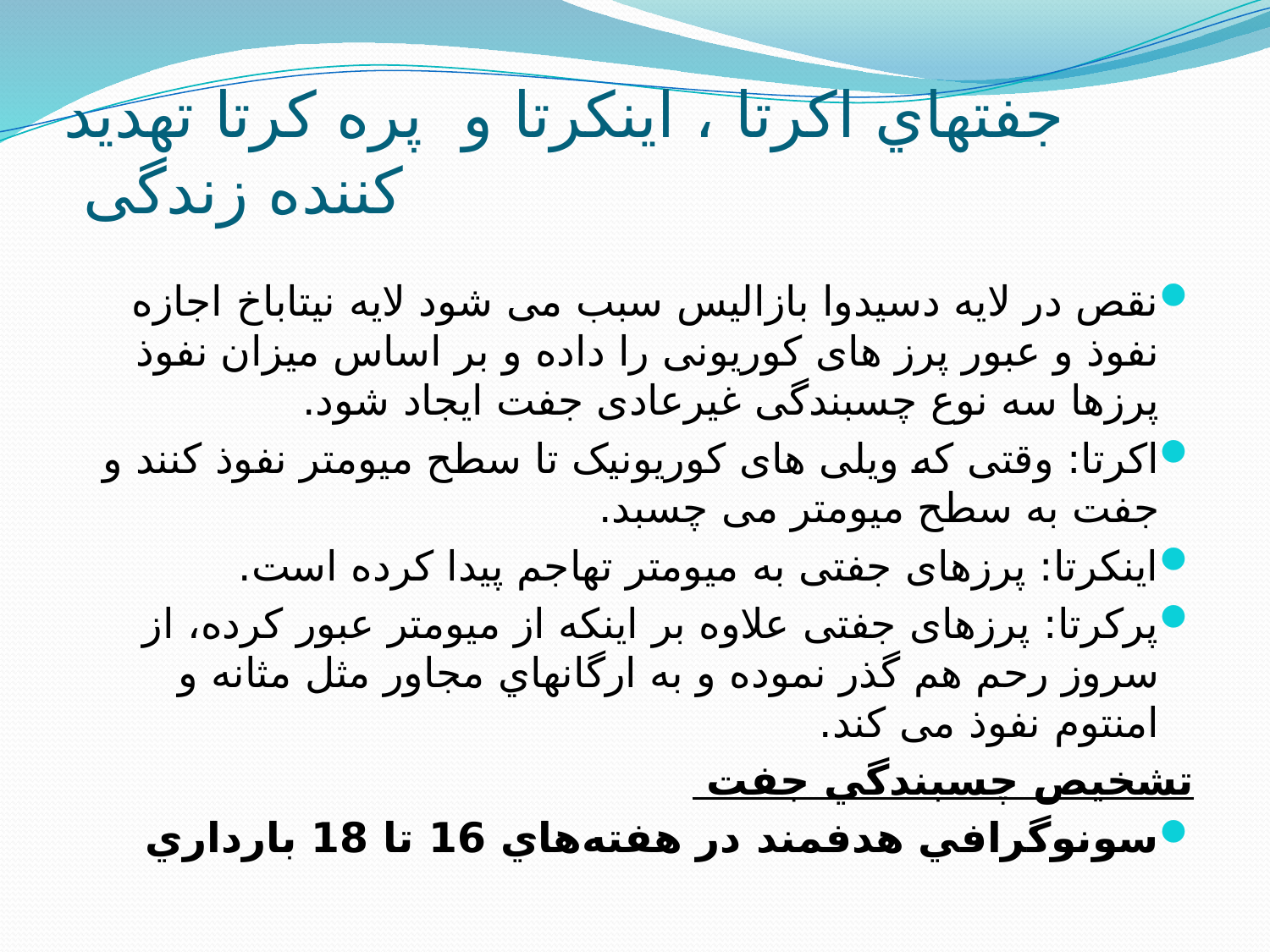

# جفتهاي اکرتا ، اينكرتا و  پره كرتا تهدید کننده زندگی
نقص در لایه دسیدوا بازالیس سبب می شود لایه نیتاباخ اجازه نفوذ و عبور پرز های کوریونی را داده و بر اساس میزان نفوذ پرزها سه نوع چسبندگی غیرعادی جفت ایجاد شود.
اکرتا: وقتی که ویلی های کوریونیک تا سطح میومتر نفوذ کنند و جفت به سطح میومتر می چسبد.
اینکرتا: پرزهای جفتی به میومتر تهاجم پیدا کرده است.
پرکرتا: پرزهای جفتی علاوه بر اینکه از میومتر عبور کرده، از سروز رحم هم گذر نموده و به ارگانهاي مجاور مثل مثانه و امنتوم نفوذ می کند.
تشخیص چسبندگي جفت
سونوگرافي هدفمند در هفته‌هاي 16 تا 18 بارداري